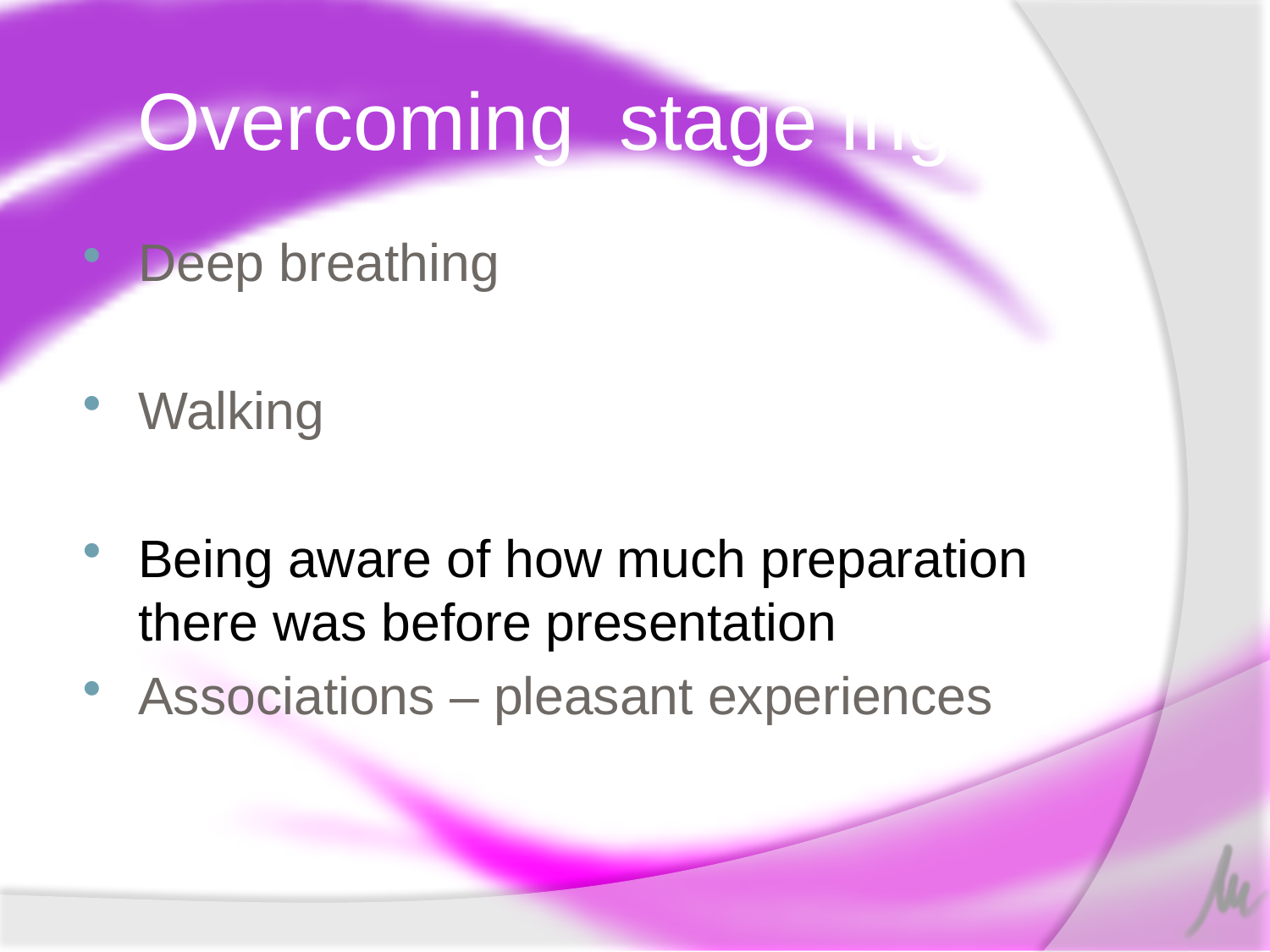

# Overcoming  stage fright
Deep breathing

Walking

Being aware of how much preparation there was before presentation
Associations – pleasant experiences